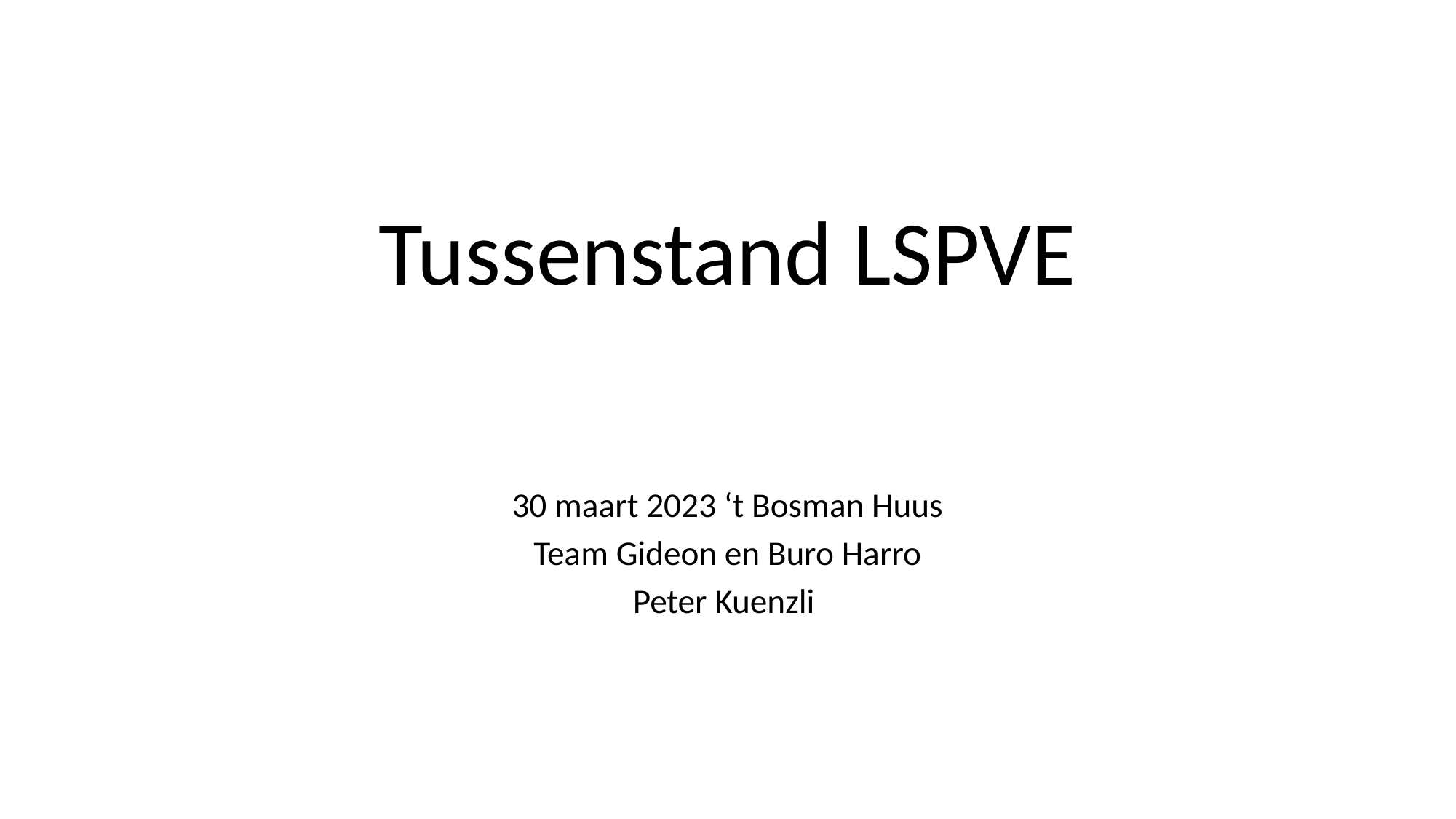

# Tussenstand LSPVE

30 maart 2023 ‘t Bosman Huus
Team Gideon en Buro Harro
Peter Kuenzli